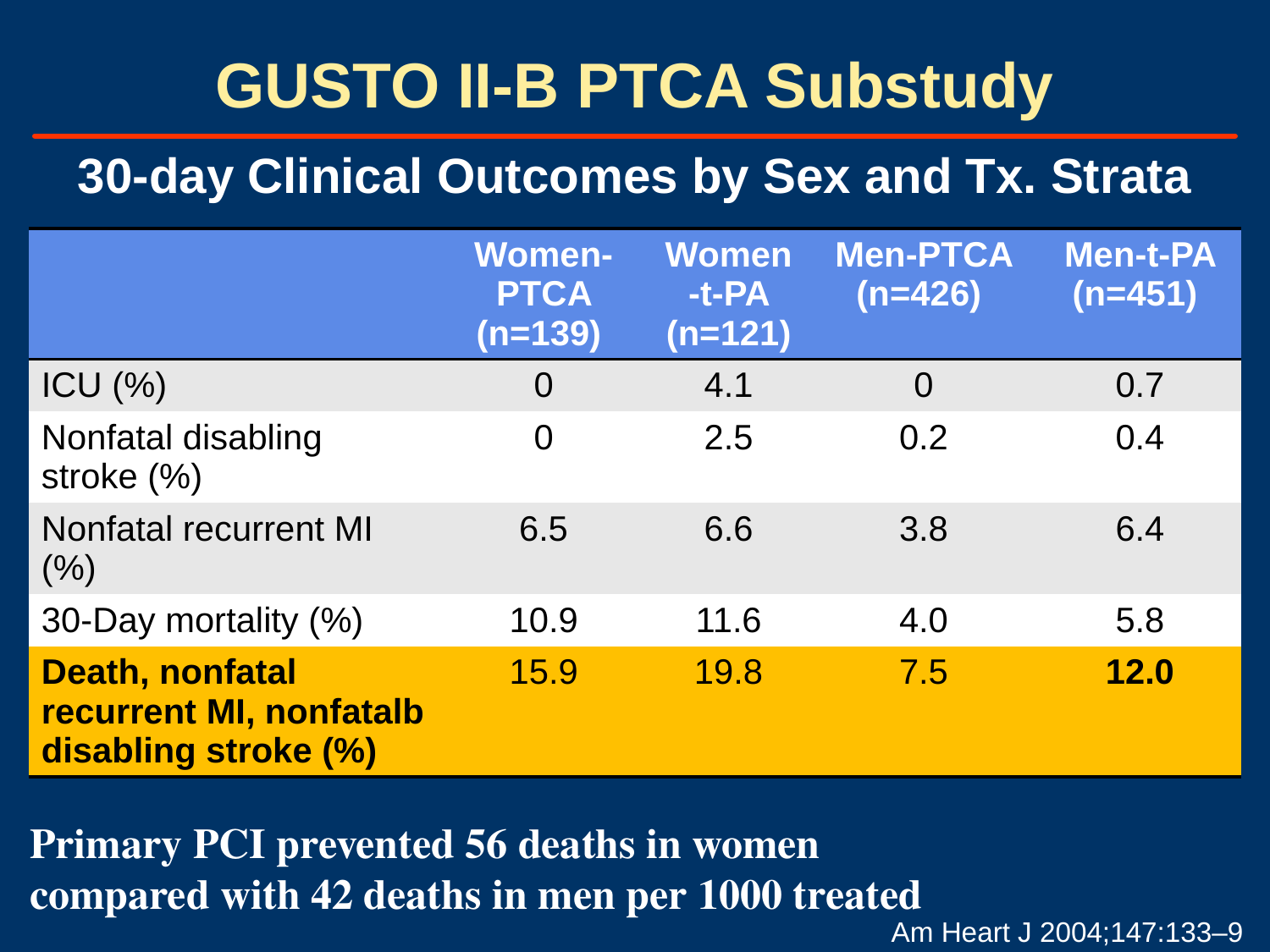

# GUSTO II-B PTCA Substudy
30-day Clinical Outcomes by Sex and Tx. Strata
|  | Women-PTCA (n=139) | Women-t-PA (n=121) | Men-PTCA (n=426) | Men-t-PA (n=451) |
| --- | --- | --- | --- | --- |
| ICU (%) | 0 | 4.1 | 0 | 0.7 |
| Nonfatal disabling stroke (%) | 0 | 2.5 | 0.2 | 0.4 |
| Nonfatal recurrent MI (%) | 6.5 | 6.6 | 3.8 | 6.4 |
| 30-Day mortality (%) | 10.9 | 11.6 | 4.0 | 5.8 |
| Death, nonfatal recurrent MI, nonfatalb disabling stroke (%) | 15.9 | 19.8 | 7.5 | 12.0 |
Primary PCI prevented 56 deaths in women compared with 42 deaths in men per 1000 treated
Am Heart J 2004;147:133–9